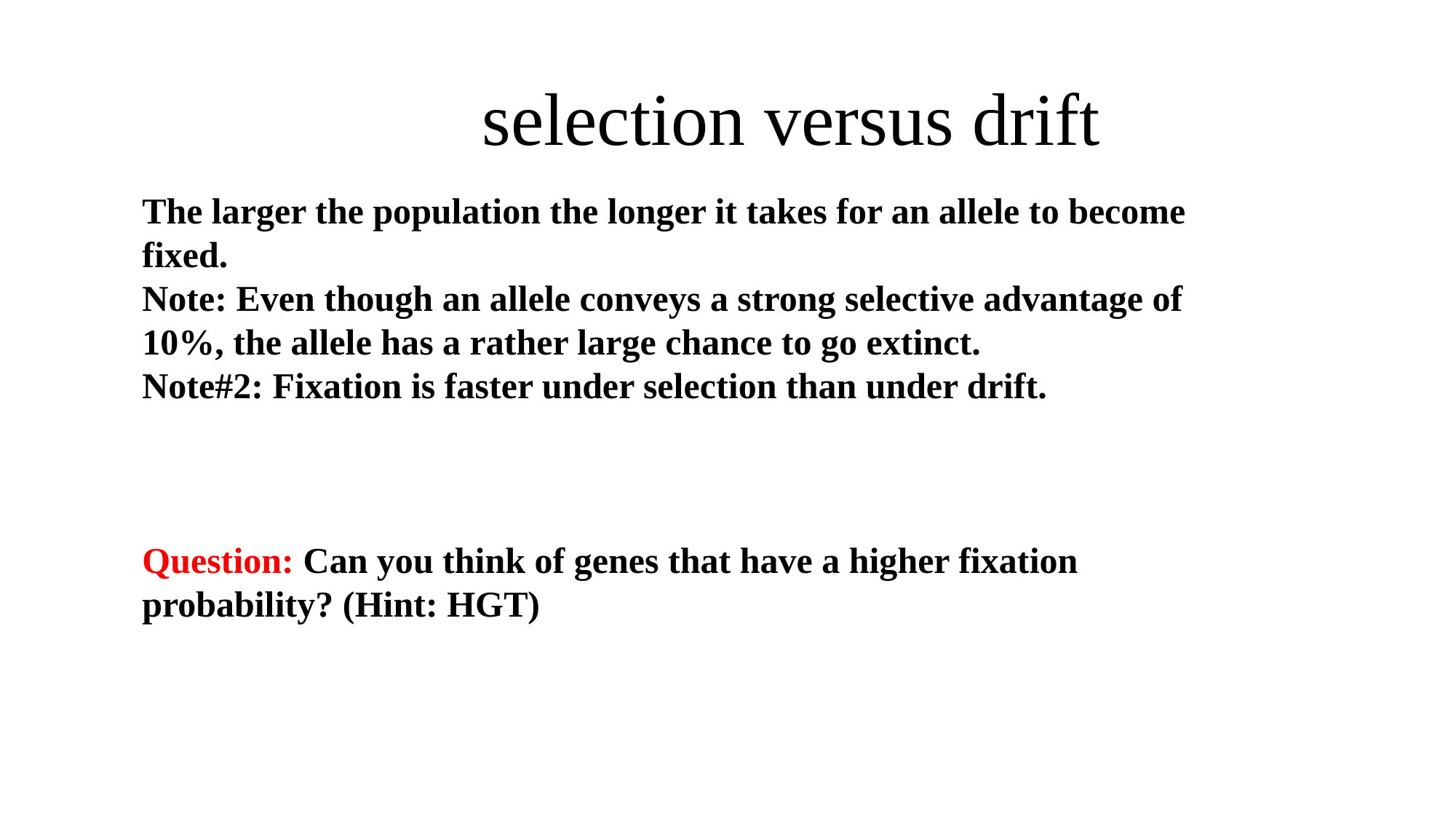

# selection versus drift
The larger the population the longer it takes for an allele to become fixed.
Note: Even though an allele conveys a strong selective advantage of 10%, the allele has a rather large chance to go extinct.
Note#2: Fixation is faster under selection than under drift.

Question: Can you think of genes that have a higher fixation probability? (Hint: HGT)